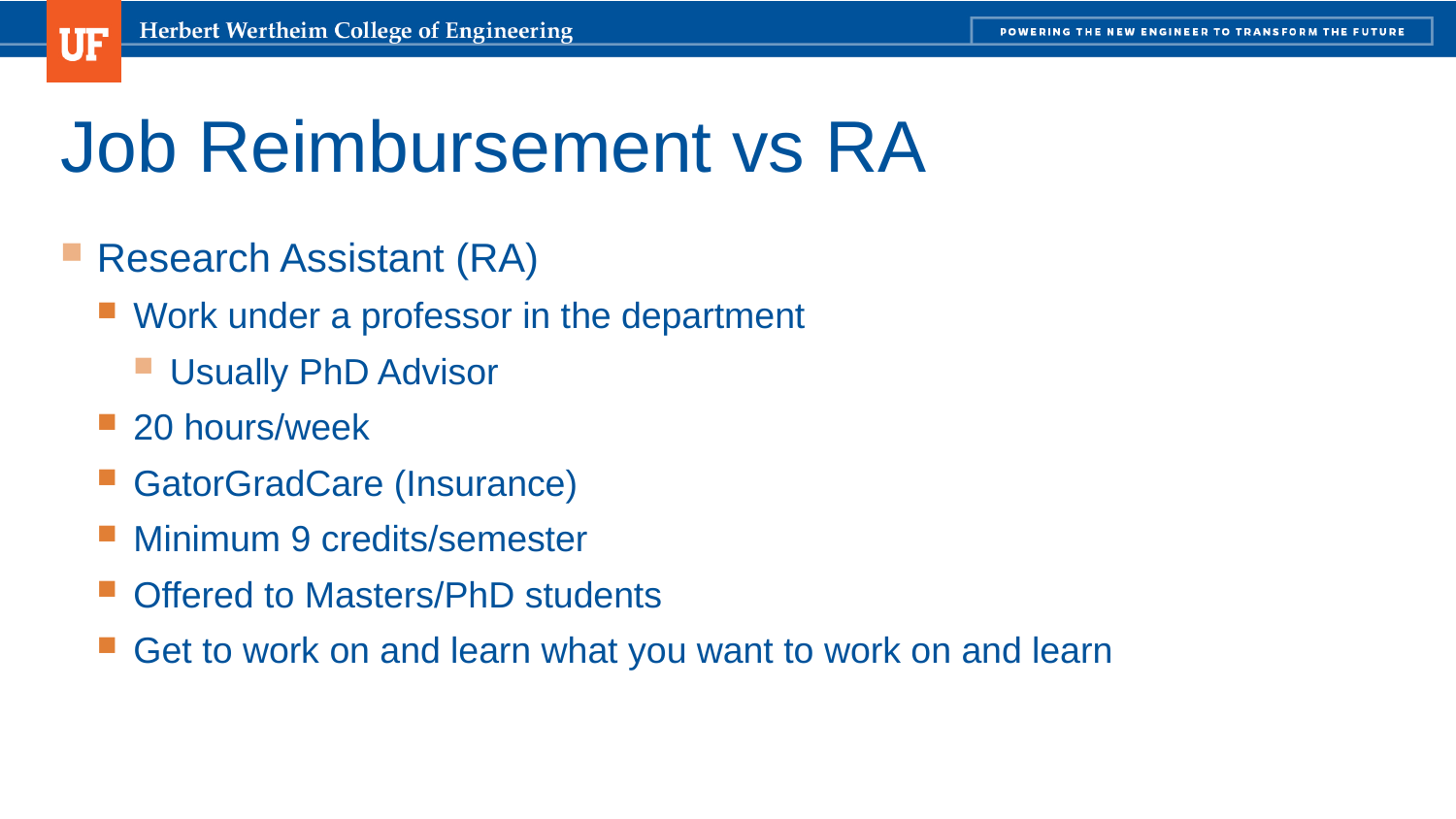

# Job Reimbursement vs RA
Research Assistant (RA)
Work under a professor in the department
Usually PhD Advisor
20 hours/week
GatorGradCare (Insurance)
Minimum 9 credits/semester
Offered to Masters/PhD students
Get to work on and learn what you want to work on and learn